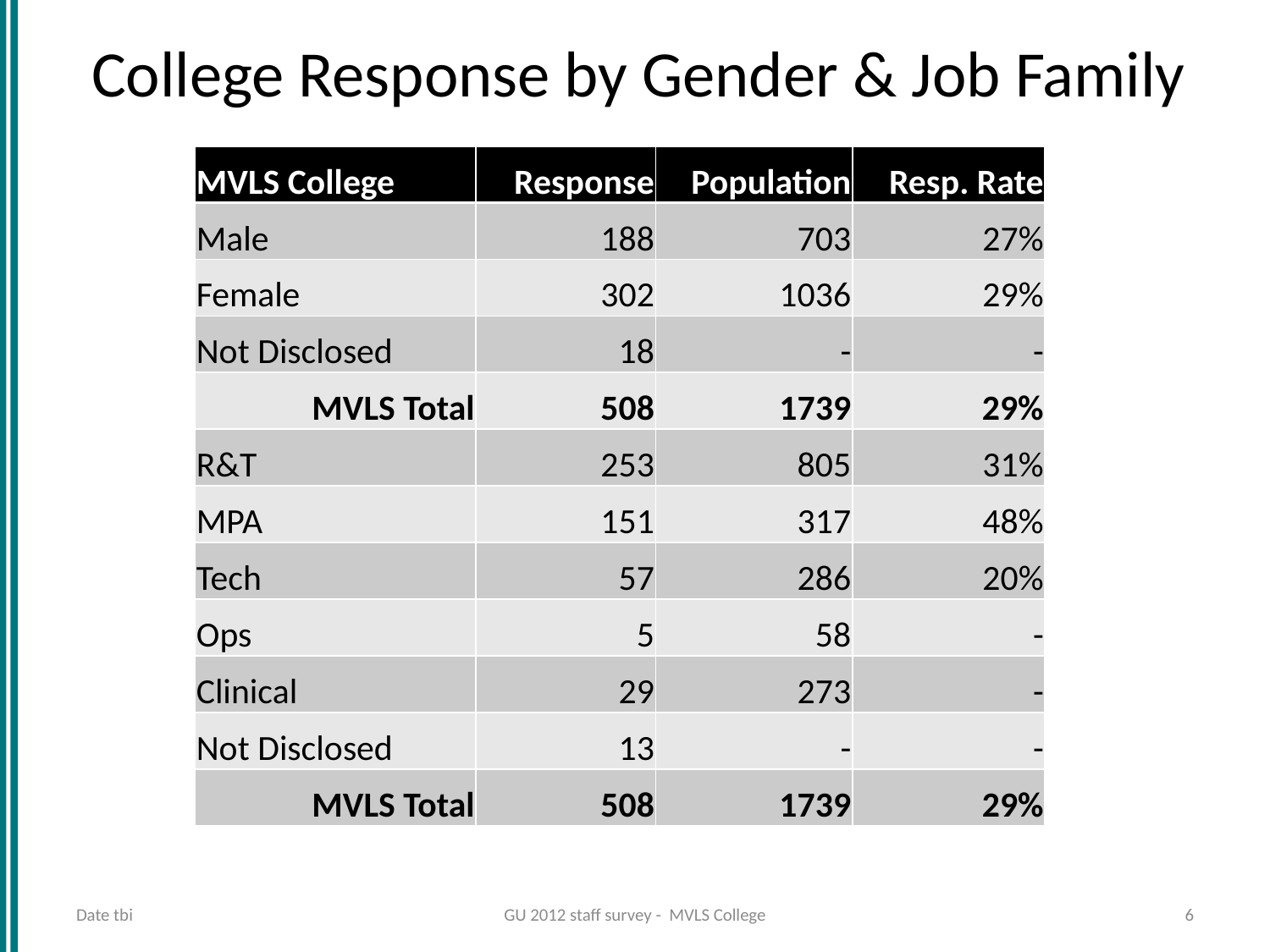

# College Response by Gender & Job Family
| MVLS College | Response | Population | Resp. Rate |
| --- | --- | --- | --- |
| Male | 188 | 703 | 27% |
| Female | 302 | 1036 | 29% |
| Not Disclosed | 18 | - | - |
| MVLS Total | 508 | 1739 | 29% |
| R&T | 253 | 805 | 31% |
| MPA | 151 | 317 | 48% |
| Tech | 57 | 286 | 20% |
| Ops | 5 | 58 | - |
| Clinical | 29 | 273 | - |
| Not Disclosed | 13 | - | - |
| MVLS Total | 508 | 1739 | 29% |
Date tbi
GU 2012 staff survey -  MVLS College
6